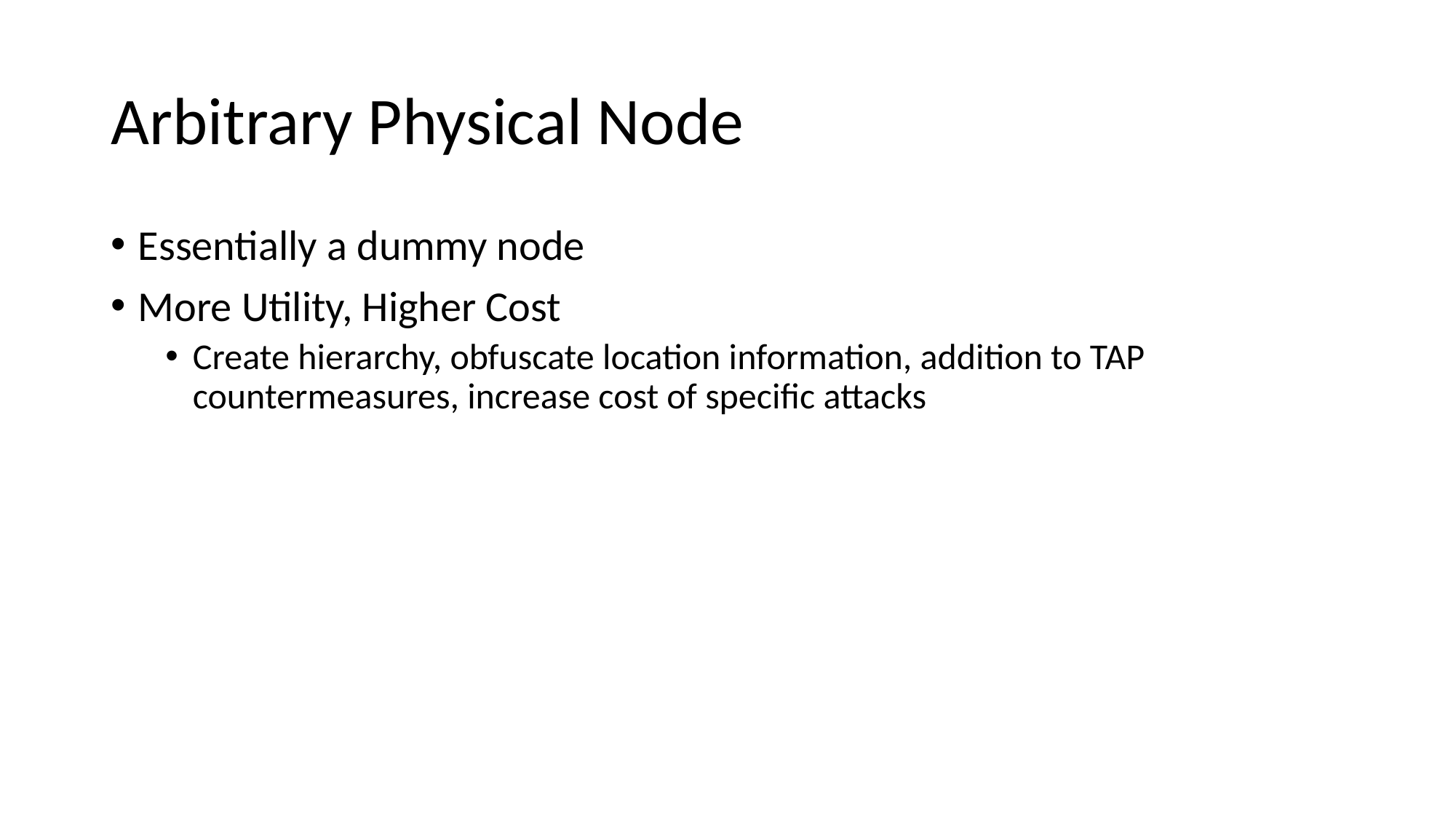

# Arbitrary Physical Node
Essentially a dummy node
More Utility, Higher Cost
Create hierarchy, obfuscate location information, addition to TAP countermeasures, increase cost of specific attacks